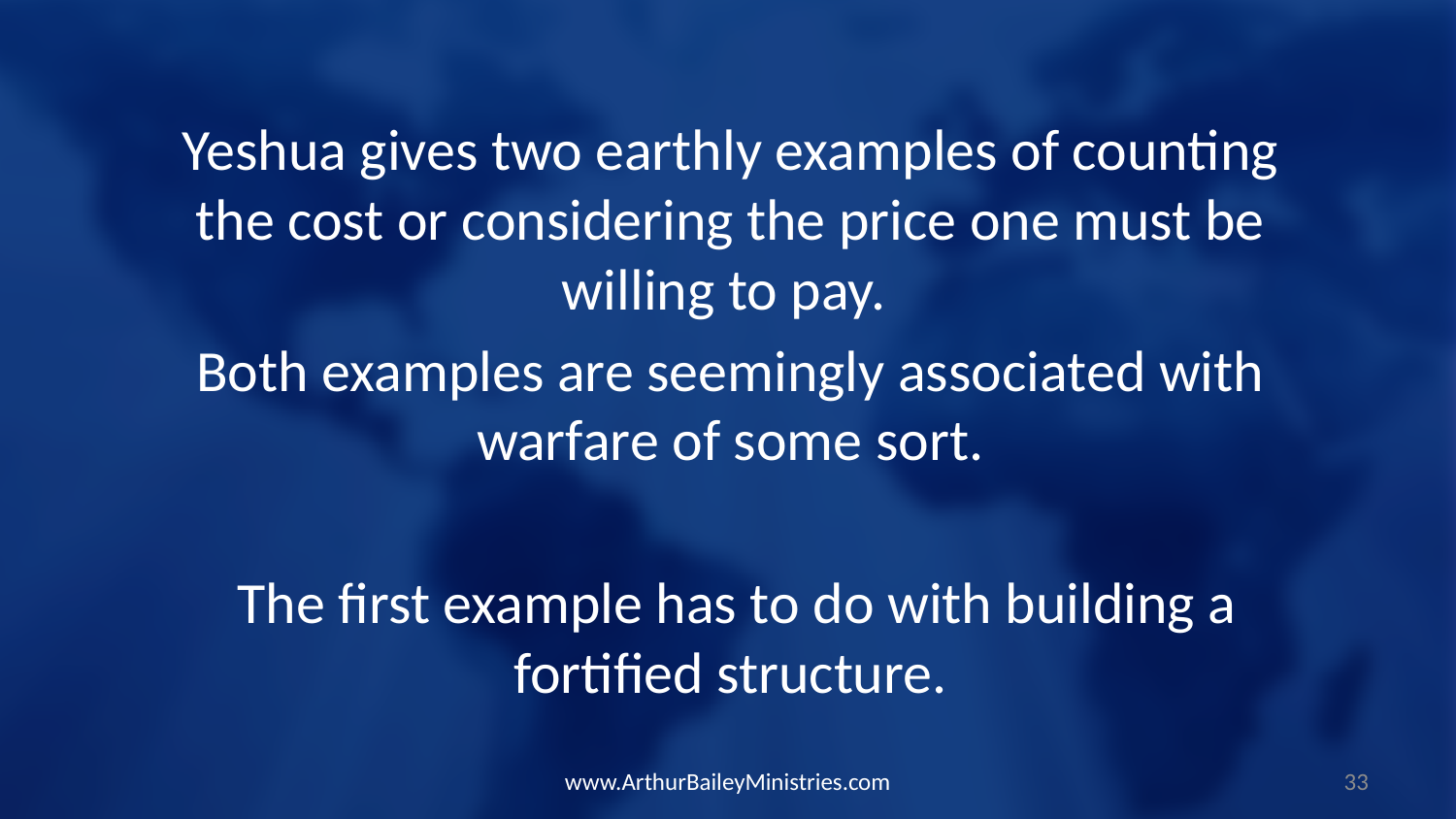

Yeshua gives two earthly examples of counting the cost or considering the price one must be willing to pay.
Both examples are seemingly associated with warfare of some sort.

 The first example has to do with building a fortified structure.

www.ArthurBaileyMinistries.com
33